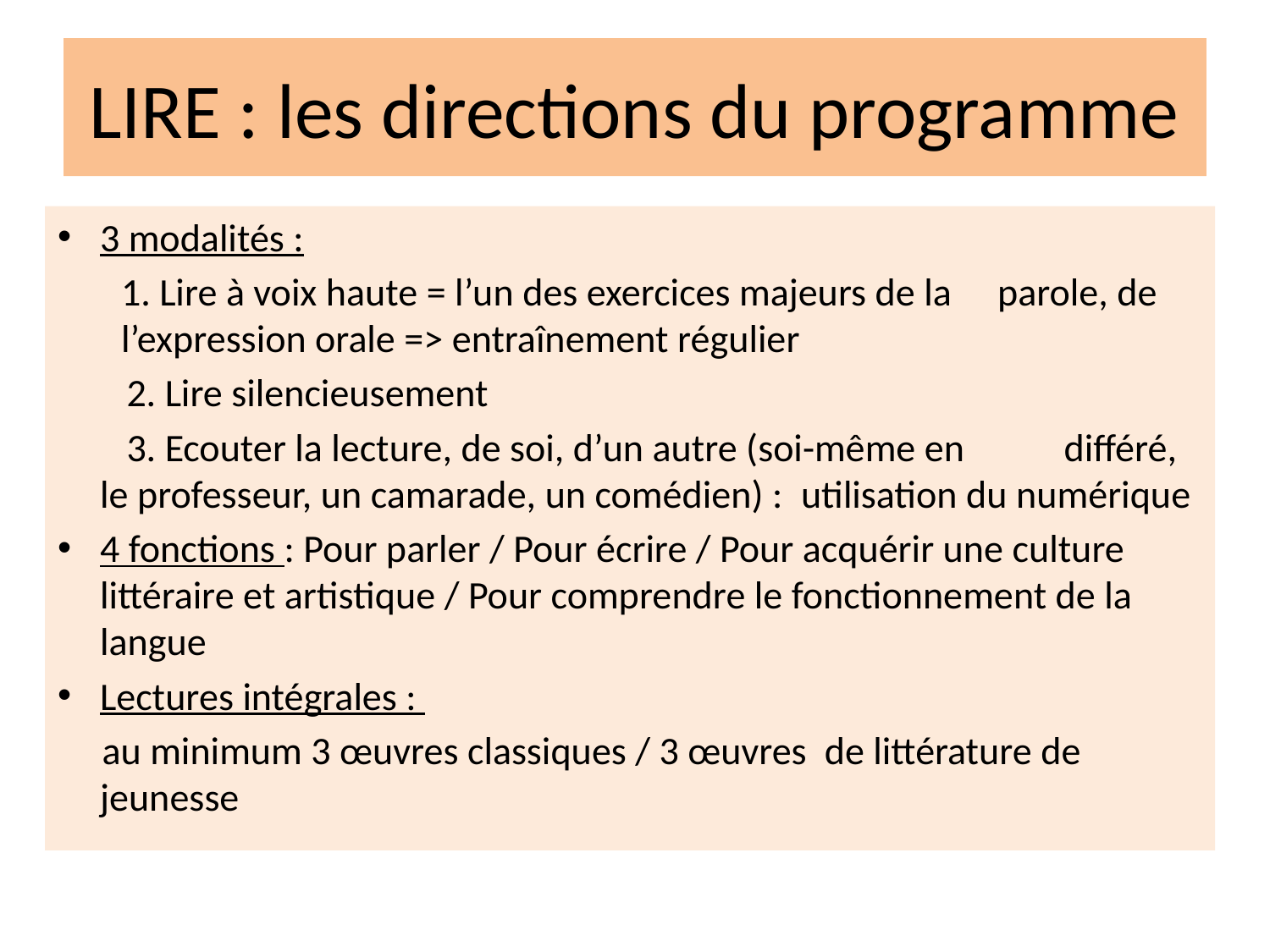

# LIRE : les directions du programme
3 modalités :
	1. Lire à voix haute = l’un des exercices majeurs de la     	parole, de l’expression orale => entraînement régulier
	   2. Lire silencieusement
	   3. Ecouter la lecture, de soi, d’un autre (soi-même en      	différé, le professeur, un camarade, un comédien) : 	utilisation du numérique
4 fonctions : Pour parler / Pour écrire / Pour acquérir une culture littéraire et artistique / Pour comprendre le fonctionnement de la langue
Lectures intégrales :
     au minimum 3 œuvres classiques / 3 œuvres  de littérature de jeunesse